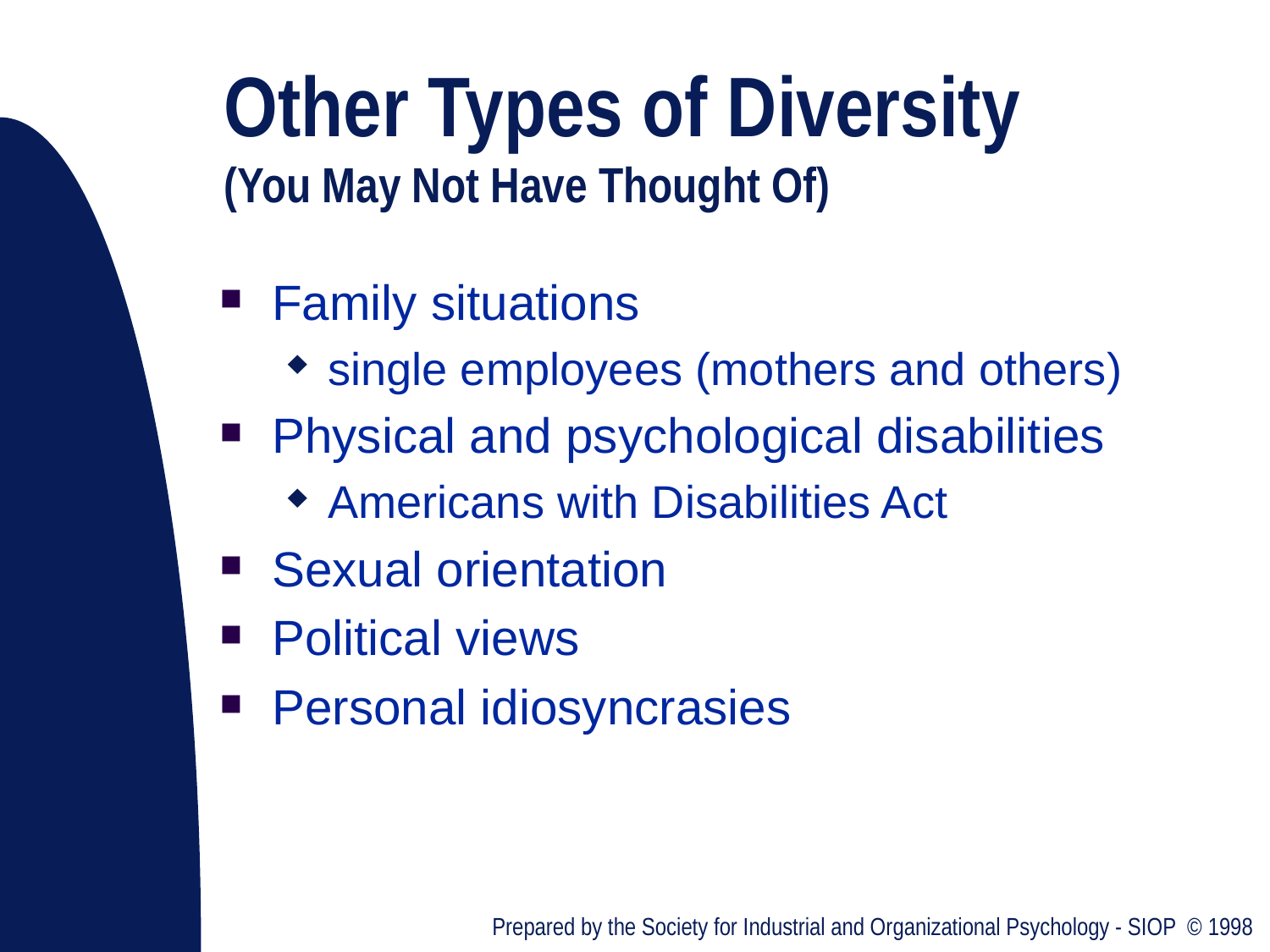

# Other Types of Diversity (You May Not Have Thought Of)
Family situations
single employees (mothers and others)
Physical and psychological disabilities
Americans with Disabilities Act
Sexual orientation
Political views
Personal idiosyncrasies

Prepared by the Society for Industrial and Organizational Psychology - SIOP  © 1998